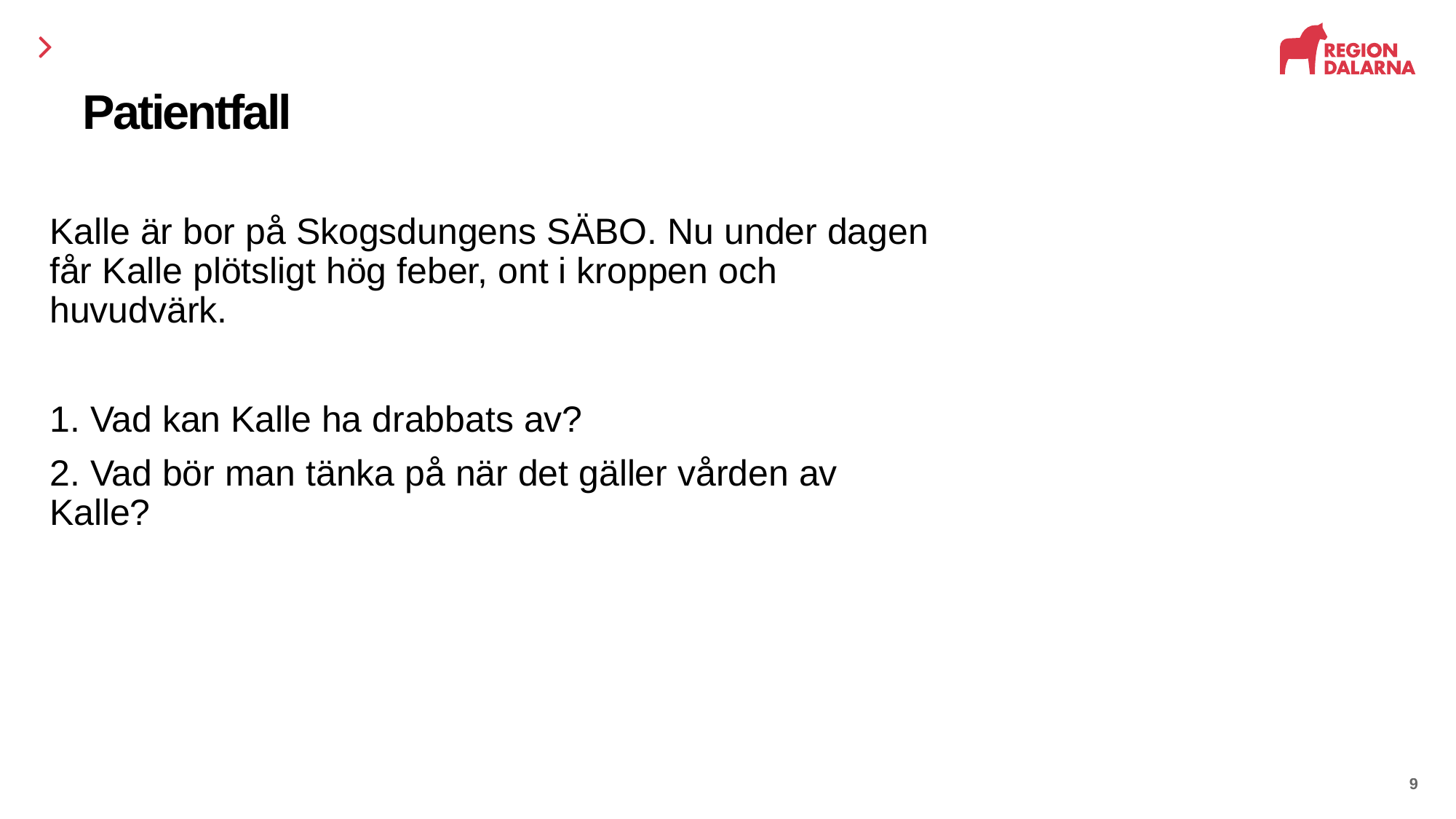

# Patientfall
Kalle är bor på Skogsdungens SÄBO. Nu under dagen får Kalle plötsligt hög feber, ont i kroppen och huvudvärk.

1. Vad kan Kalle ha drabbats av?
2. Vad bör man tänka på när det gäller vården av Kalle?